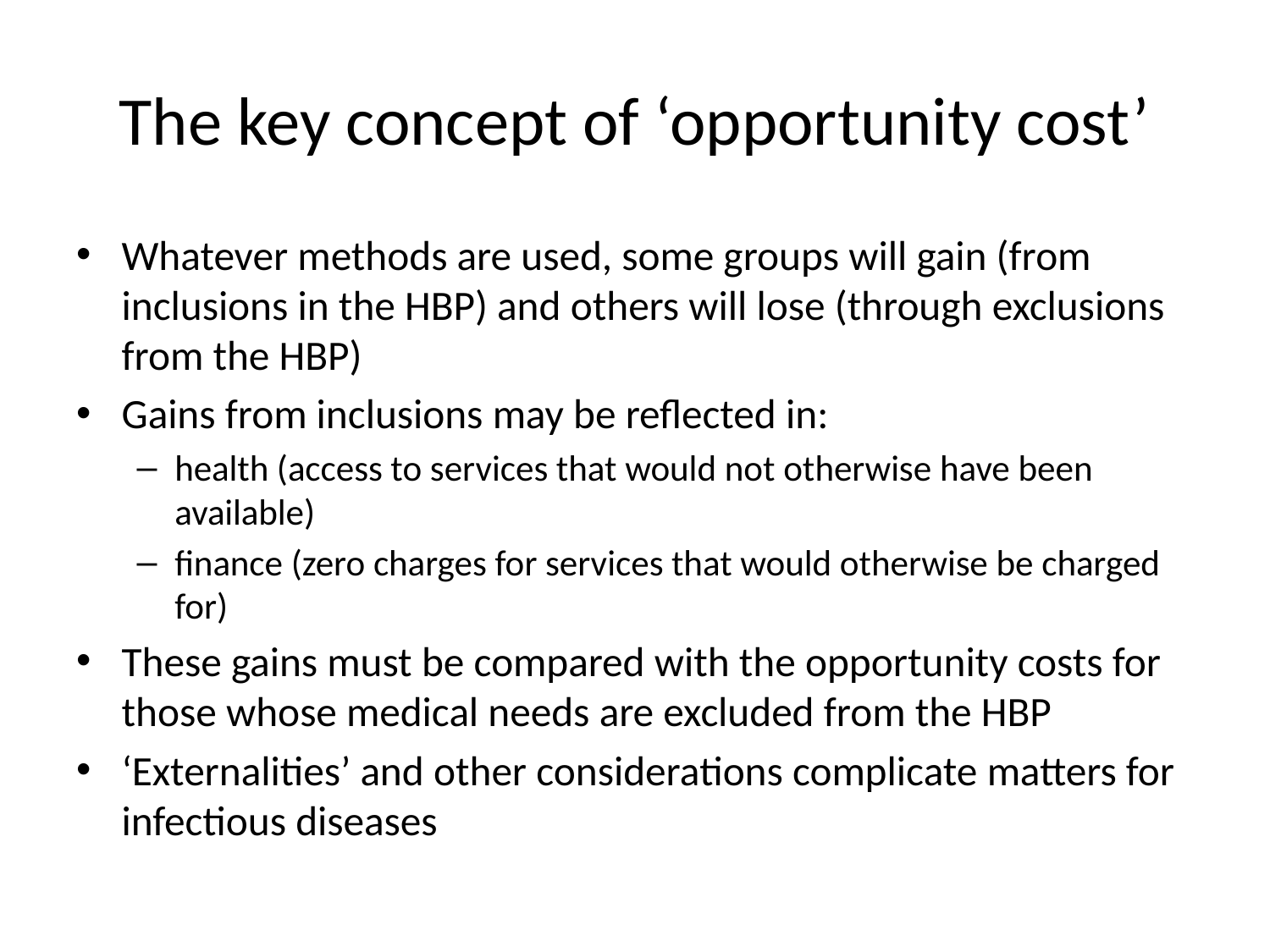

# The key concept of ‘opportunity cost’
Whatever methods are used, some groups will gain (from inclusions in the HBP) and others will lose (through exclusions from the HBP)
Gains from inclusions may be reflected in:
health (access to services that would not otherwise have been available)
finance (zero charges for services that would otherwise be charged for)
These gains must be compared with the opportunity costs for those whose medical needs are excluded from the HBP
‘Externalities’ and other considerations complicate matters for infectious diseases